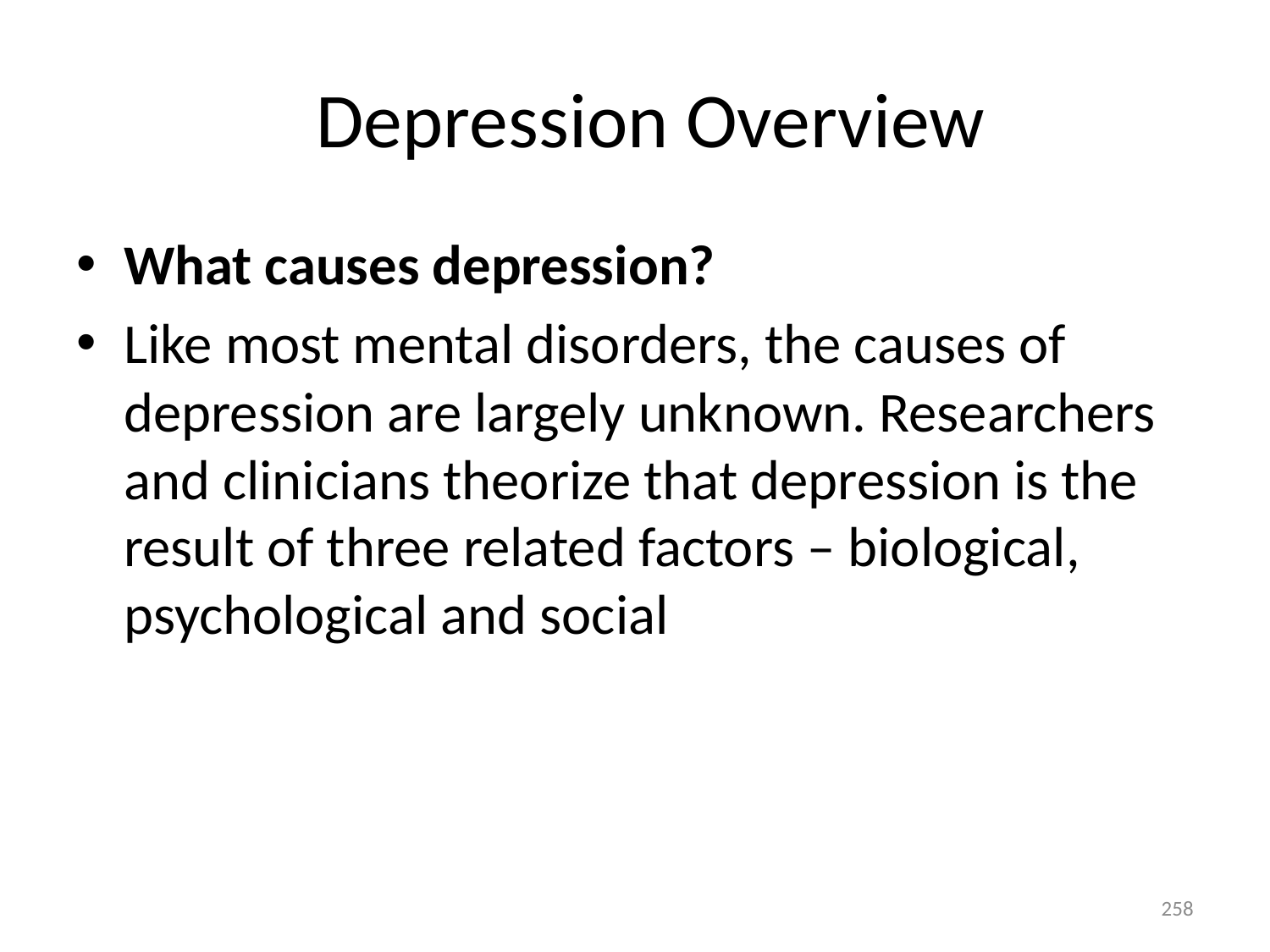

# Depression Overview
What causes depression?
Like most mental disorders, the causes of depression are largely unknown. Researchers and clinicians theorize that depression is the result of three related factors – biological, psychological and social

258